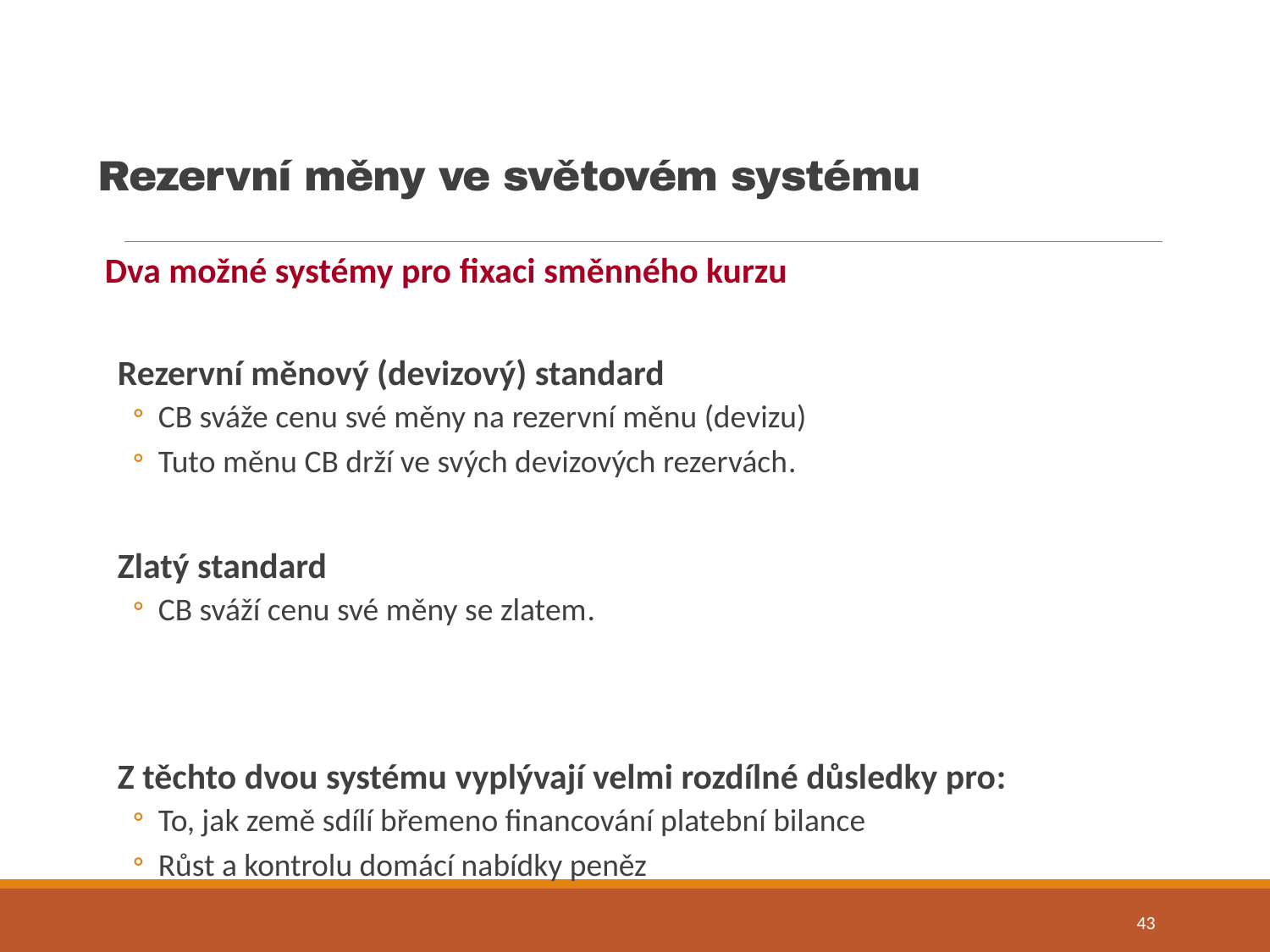

# Rezervní měny ve světovém systému
Dva možné systémy pro fixaci směnného kurzu

Rezervní měnový (devizový) standard
CB sváže cenu své měny na rezervní měnu (devizu)
Tuto měnu CB drží ve svých devizových rezervách.

Zlatý standard
CB sváží cenu své měny se zlatem.

Z těchto dvou systému vyplývají velmi rozdílné důsledky pro:
To, jak země sdílí břemeno financování platební bilance
Růst a kontrolu domácí nabídky peněz
43